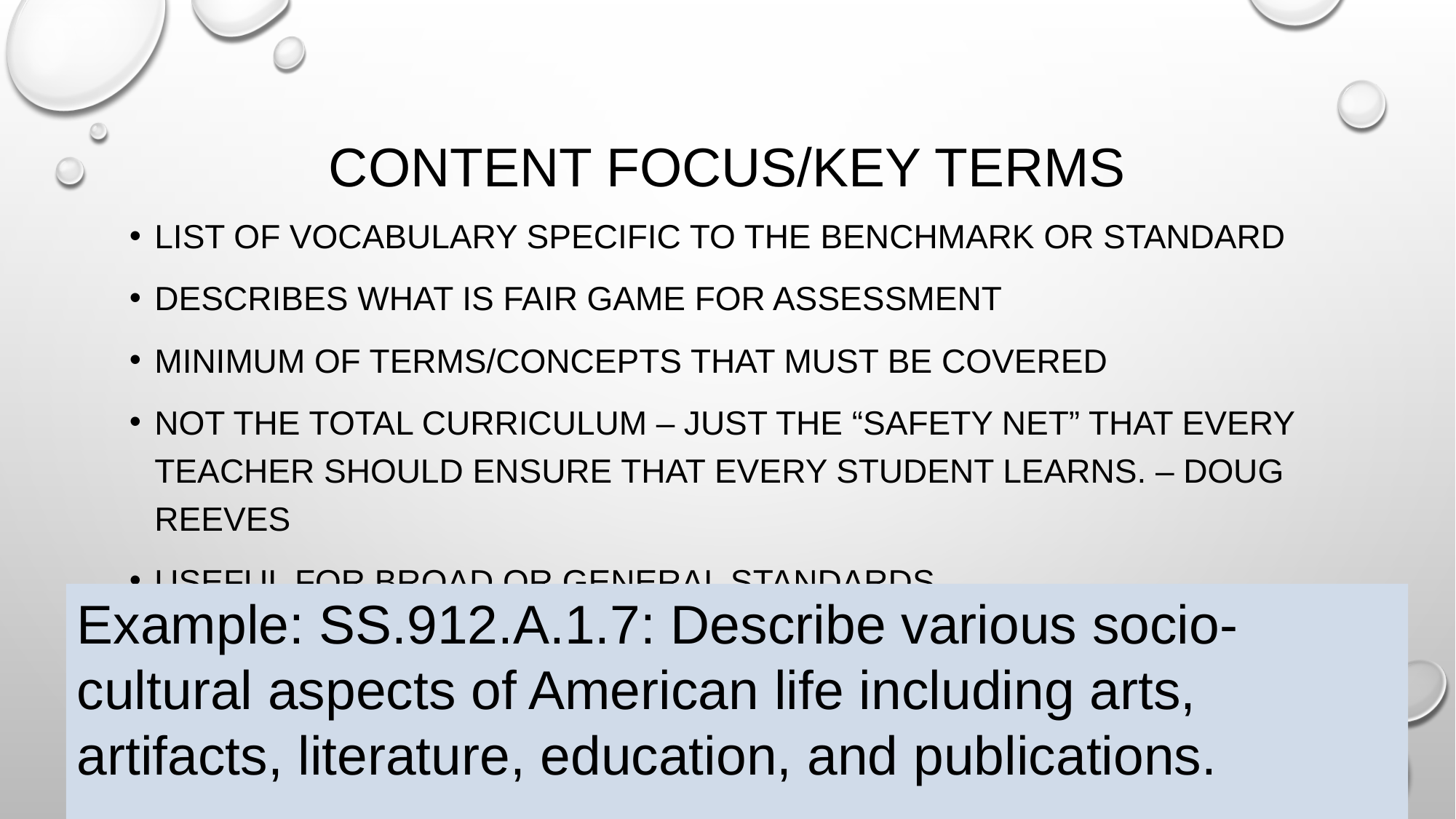

# Content focus/key terms
List of vocabulary specific to the benchmark or standard
Describes what is fair game for assessment
Minimum of terms/concepts that must be covered
Not the total curriculum – just the “safety net” that every teacher should ensure that every student learns. – Doug Reeves
Useful for broad or general standards
Example: SS.912.A.1.7: Describe various socio-cultural aspects of American life including arts,
artifacts, literature, education, and publications.